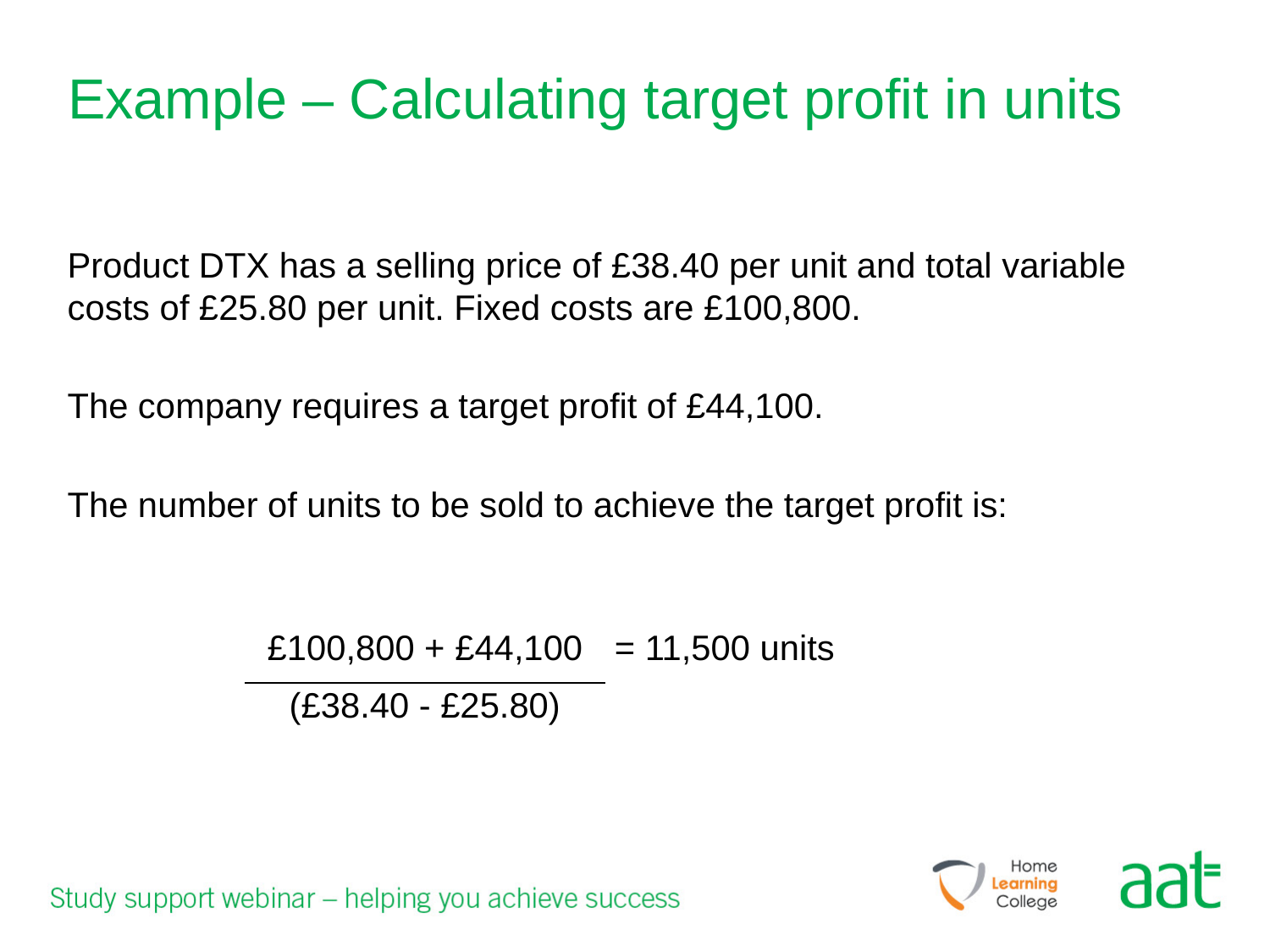

# Example – Calculating target profit in units
Product DTX has a selling price of £38.40 per unit and total variable costs of £25.80 per unit. Fixed costs are £100,800.

The company requires a target profit of £44,100.

The number of units to be sold to achieve the target profit is:

| £100,800 + £44,100 | = 11,500 units |
| --- | --- |
| (£38.40 - £25.80) |  |